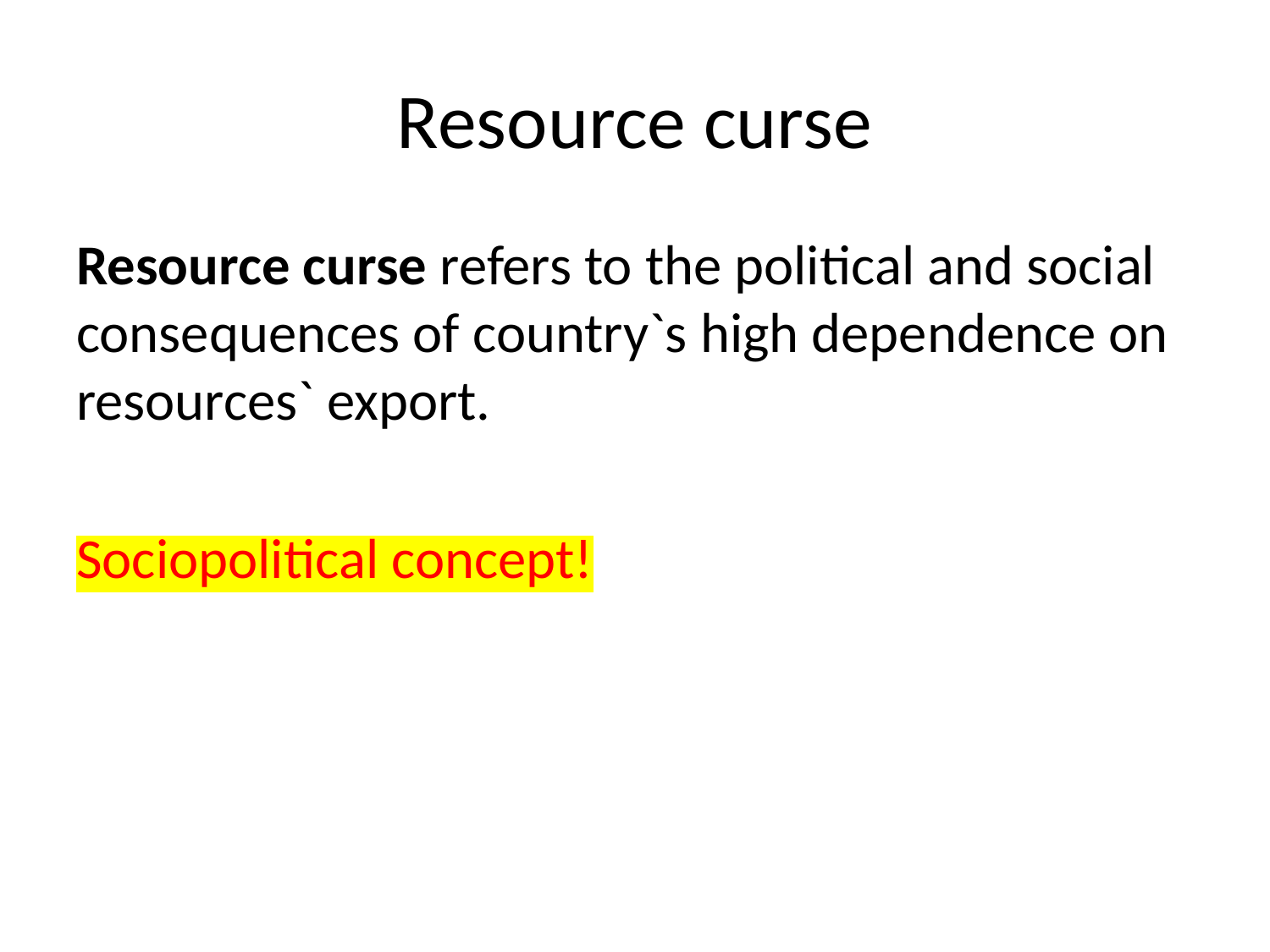

# Resource curse
Resource curse refers to the political and social consequences of country`s high dependence on resources` export.

Sociopolitical concept!